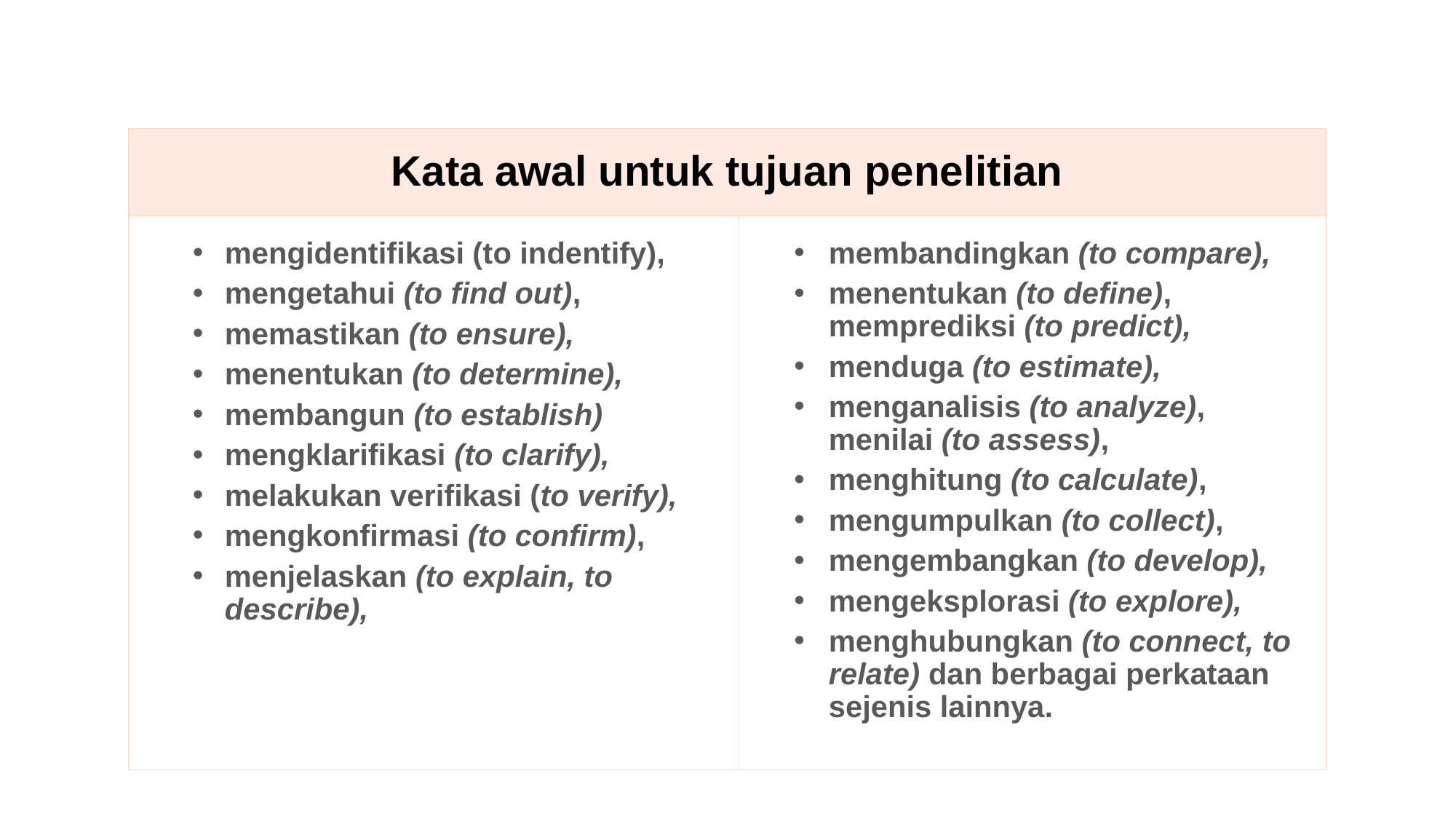

Kata awal untuk tujuan penelitian
mengidentifikasi (to indentify),
mengetahui (to find out),
memastikan (to ensure),
menentukan (to determine),
membangun (to establish)
mengklarifikasi (to clarify),
melakukan verifikasi (to verify),
mengkonfirmasi (to confirm),
menjelaskan (to explain, to describe),
membandingkan (to compare),
menentukan (to define), memprediksi (to predict),
menduga (to estimate),
menganalisis (to analyze), menilai (to assess),
menghitung (to calculate),
mengumpulkan (to collect),
mengembangkan (to develop),
mengeksplorasi (to explore),
menghubungkan (to connect, to relate) dan berbagai perkataan sejenis lainnya.